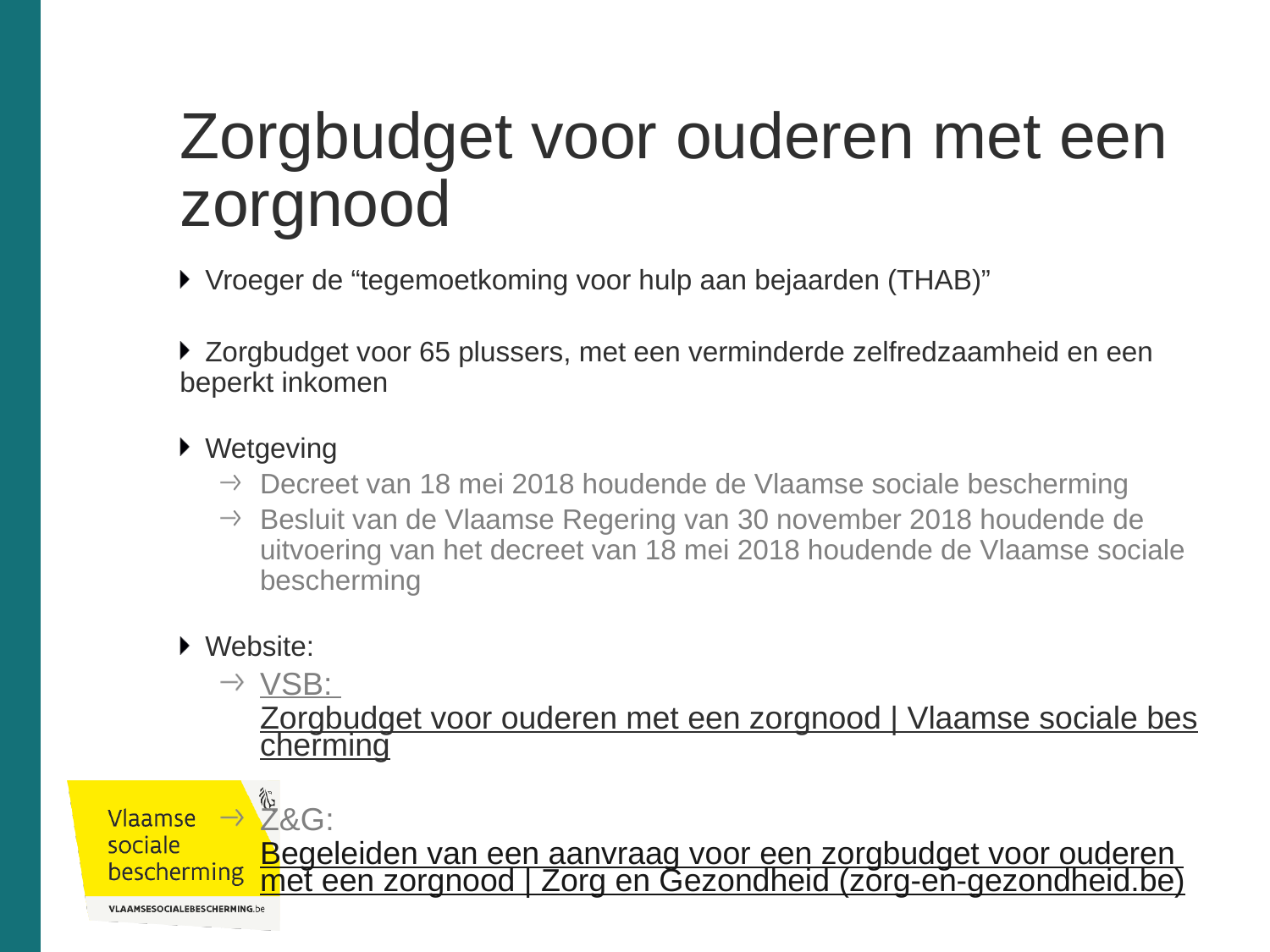

# Zorgbudget voor ouderen met een zorgnood
Vroeger de “tegemoetkoming voor hulp aan bejaarden (THAB)”

Zorgbudget voor 65 plussers, met een verminderde zelfredzaamheid en een beperkt inkomen
Wetgeving
Decreet van 18 mei 2018 houdende de Vlaamse sociale bescherming
Besluit van de Vlaamse Regering van 30 november 2018 houdende de uitvoering van het decreet van 18 mei 2018 houdende de Vlaamse sociale bescherming
Website:
VSB: Zorgbudget voor ouderen met een zorgnood | Vlaamse sociale bescherming
Z&G: Begeleiden van een aanvraag voor een zorgbudget voor ouderen met een zorgnood | Zorg en Gezondheid (zorg-en-gezondheid.be)